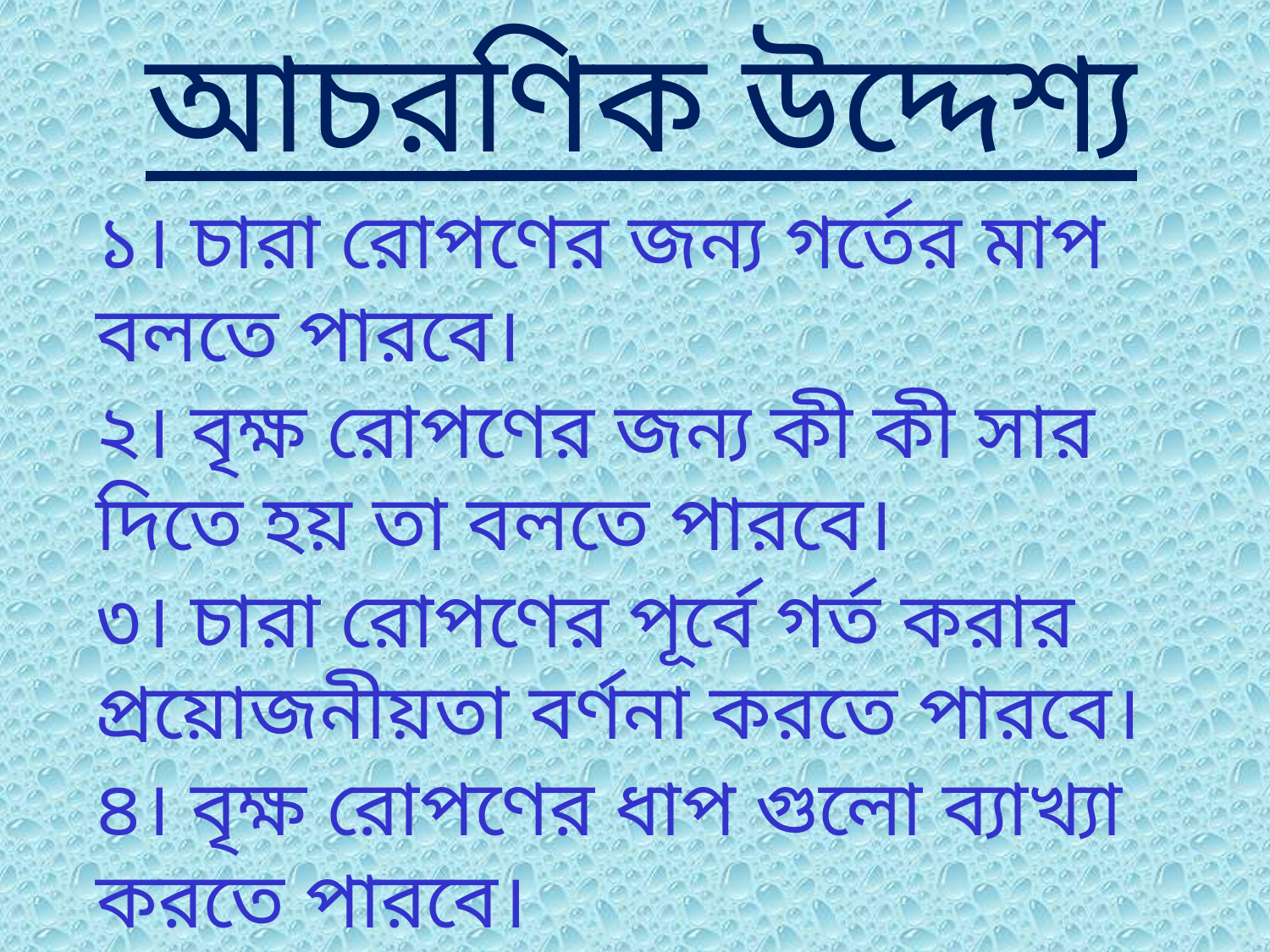

আচরণিক উদ্দেশ্য
	১। চারা রোপণের জন্য গর্তের মাপ বলতে পারবে।
	২। বৃক্ষ রোপণের জন্য কী কী সার দিতে হয় তা বলতে পারবে।
	৩। চারা রোপণের পূর্বে গর্ত করার প্রয়োজনীয়তা বর্ণনা করতে পারবে।
	৪। বৃক্ষ রোপণের ধাপ গুলো ব্যাখ্যা করতে পারবে।